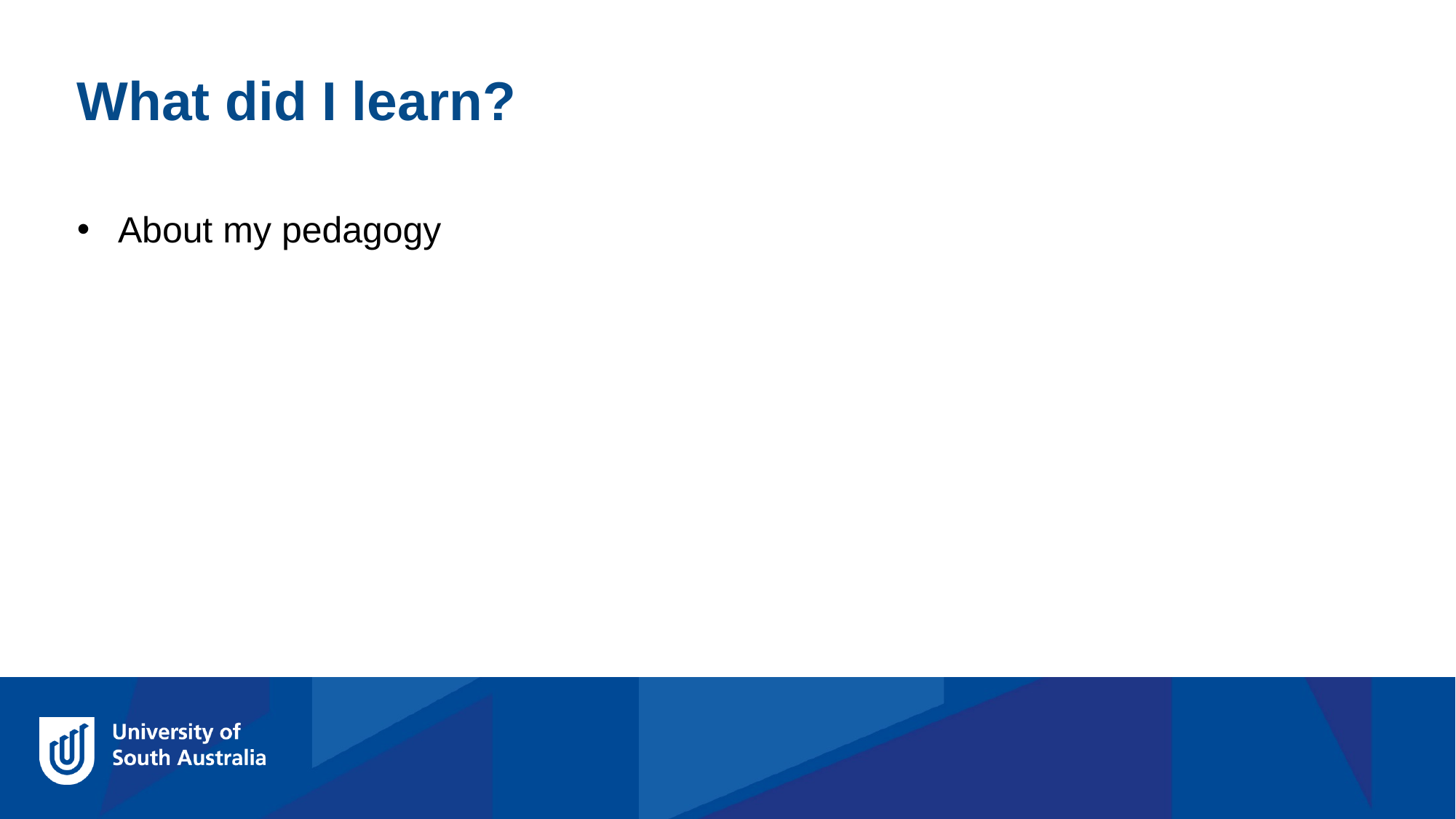

What did I learn?
About my pedagogy